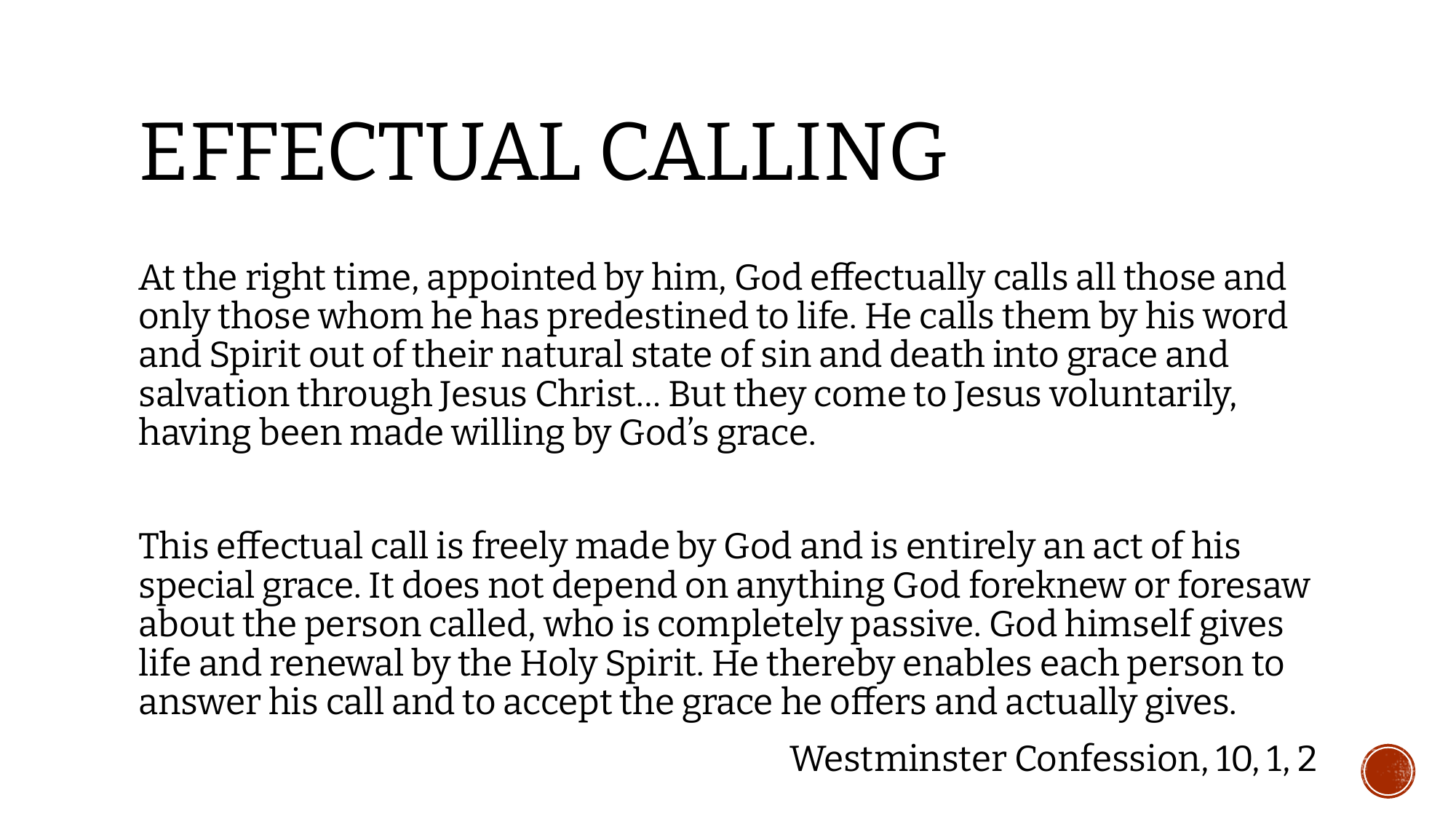

# Effectual calling
At the right time, appointed by him, God effectually calls all those and only those whom he has predestined to life. He calls them by his word and Spirit out of their natural state of sin and death into grace and salvation through Jesus Christ… But they come to Jesus voluntarily, having been made willing by God’s grace.

This effectual call is freely made by God and is entirely an act of his special grace. It does not depend on anything God foreknew or foresaw about the person called, who is completely passive. God himself gives life and renewal by the Holy Spirit. He thereby enables each person to answer his call and to accept the grace he offers and actually gives.
Westminster Confession, 10, 1, 2